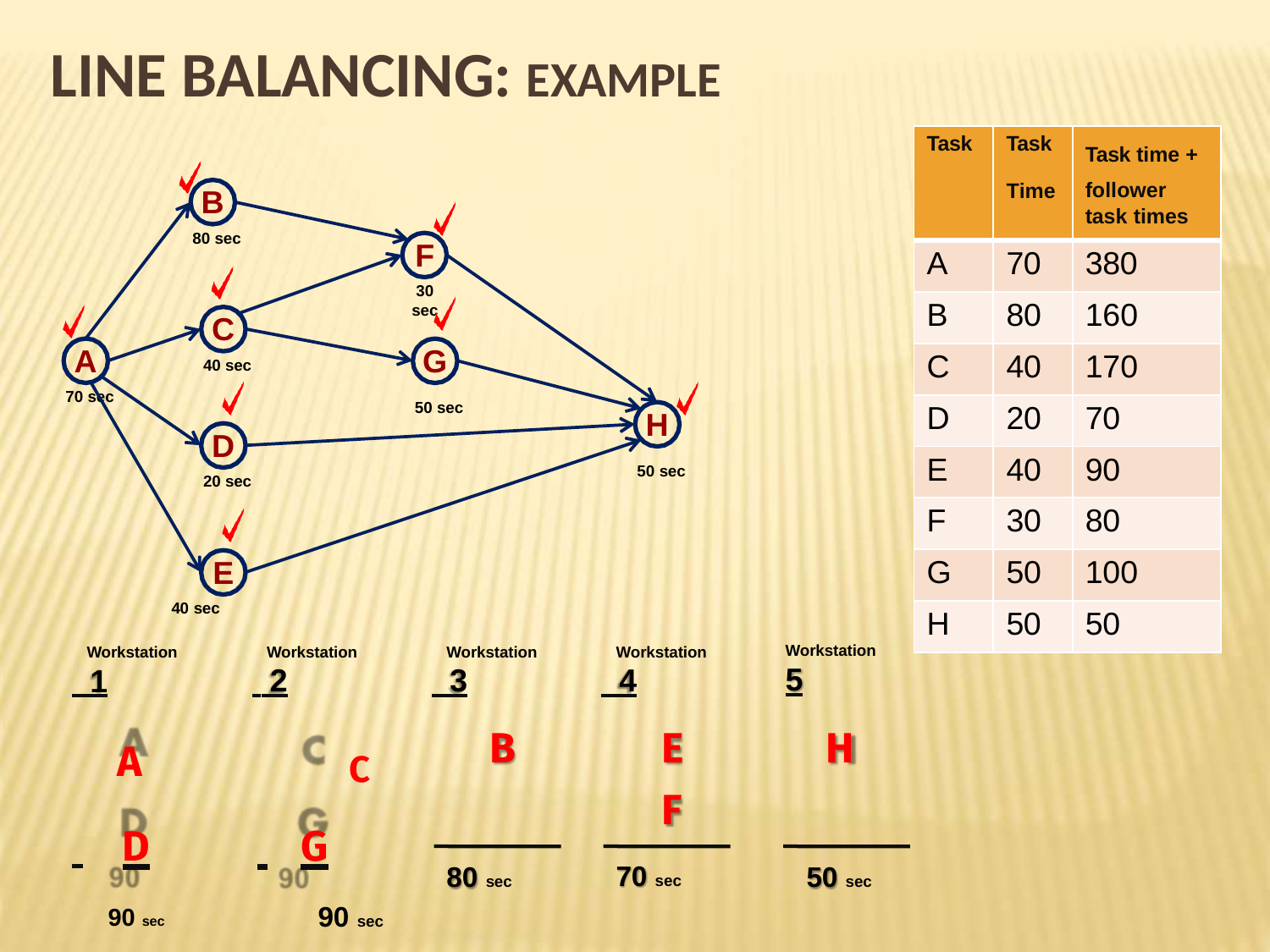

# LINE BALANCING: EXAMPLE
| Task | Task Time | Task time + follower task times |
| --- | --- | --- |
| A | 70 | 380 |
| B | 80 | 160 |
| C | 40 | 170 |
| D | 20 | 70 |
| E | 40 | 90 |
| F | 30 | 80 |
| G | 50 | 100 |
| H | 50 | 50 |

B
F
30 sec
80 sec

C
40 sec
A
70 sec
G
50 sec
H
50 sec
D
20 sec
E
40 sec
Workstation
5
Workstation
  1
A	C
 	D		 	G
90 sec	90 sec
Workstation
  2
Workstation
  3
Workstation
  4

E
F

B
H

70 sec
80 sec
50 sec